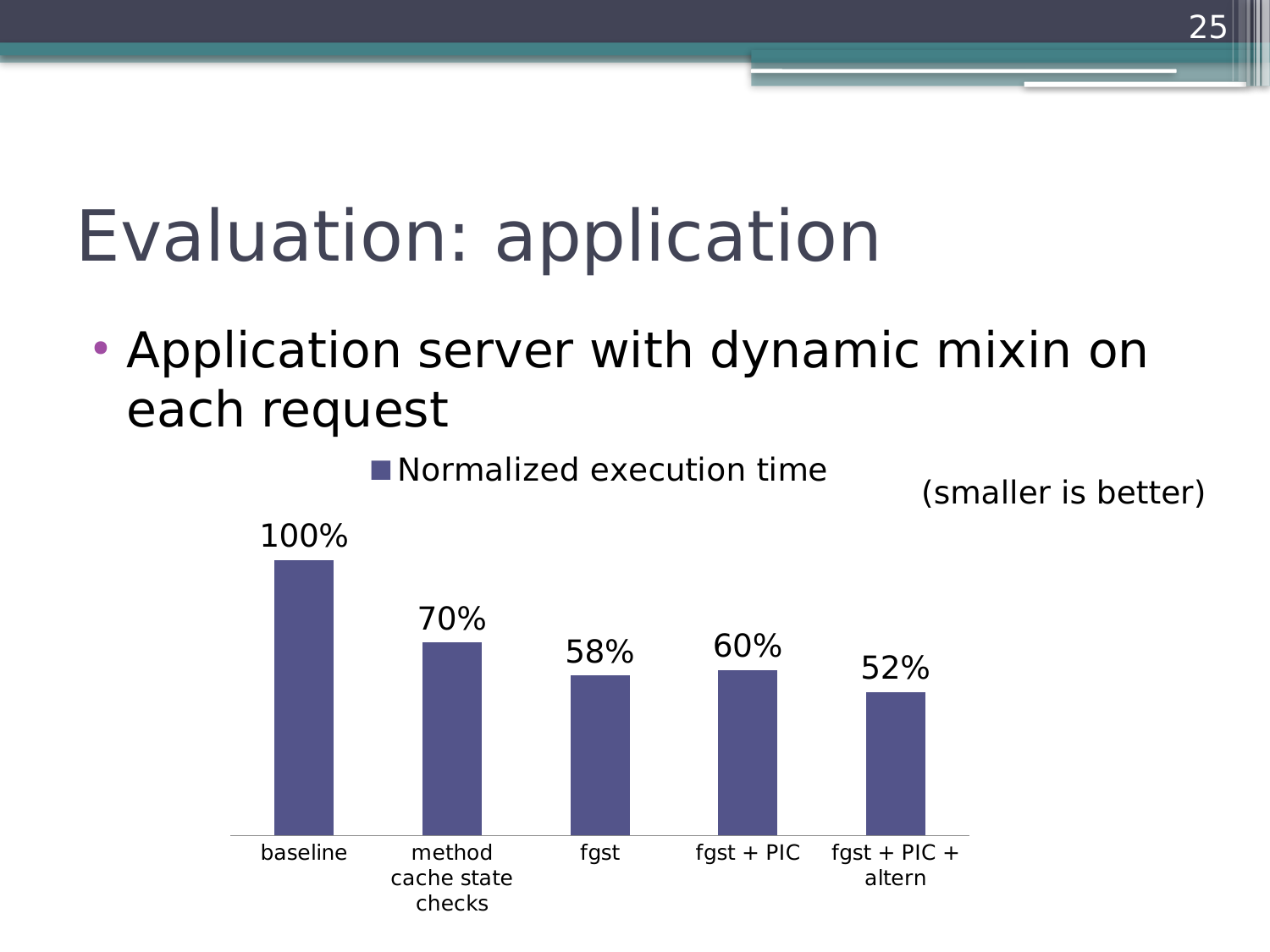

25
# Evaluation: application
Application server with dynamic mixin on each request

### Chart

| Category | Normalized execution time |
|---|---|
| baseline | 1.0 |
| method cache state checks | 0.7 |
| fgst | 0.58 |
| fgst + PIC | 0.6 |
| fgst + PIC + altern | 0.52 |
(smaller is better)